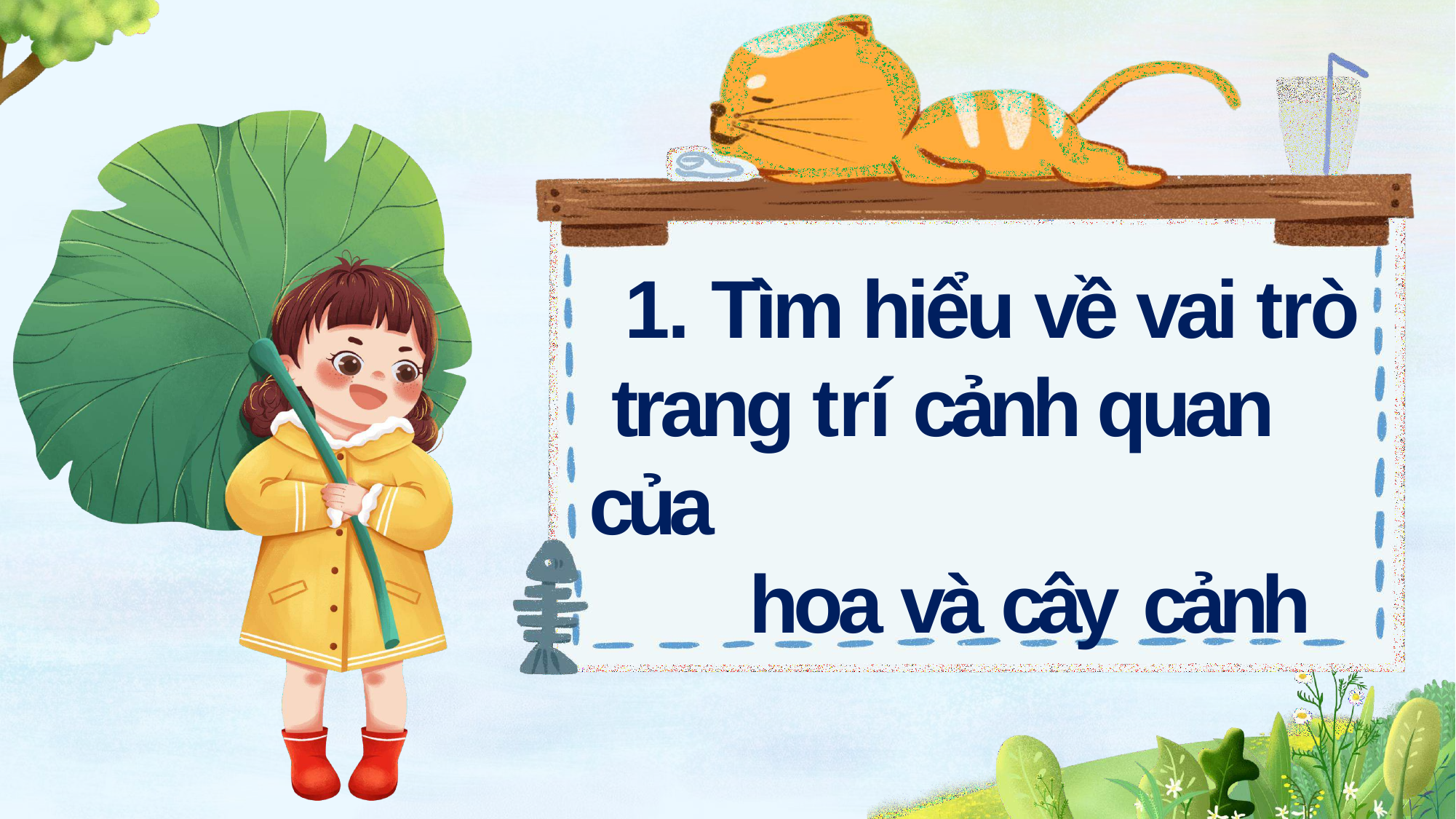

# 1. Tìm hiểu về vai trò  trang trí cảnh quan của
hoa và cây cảnh